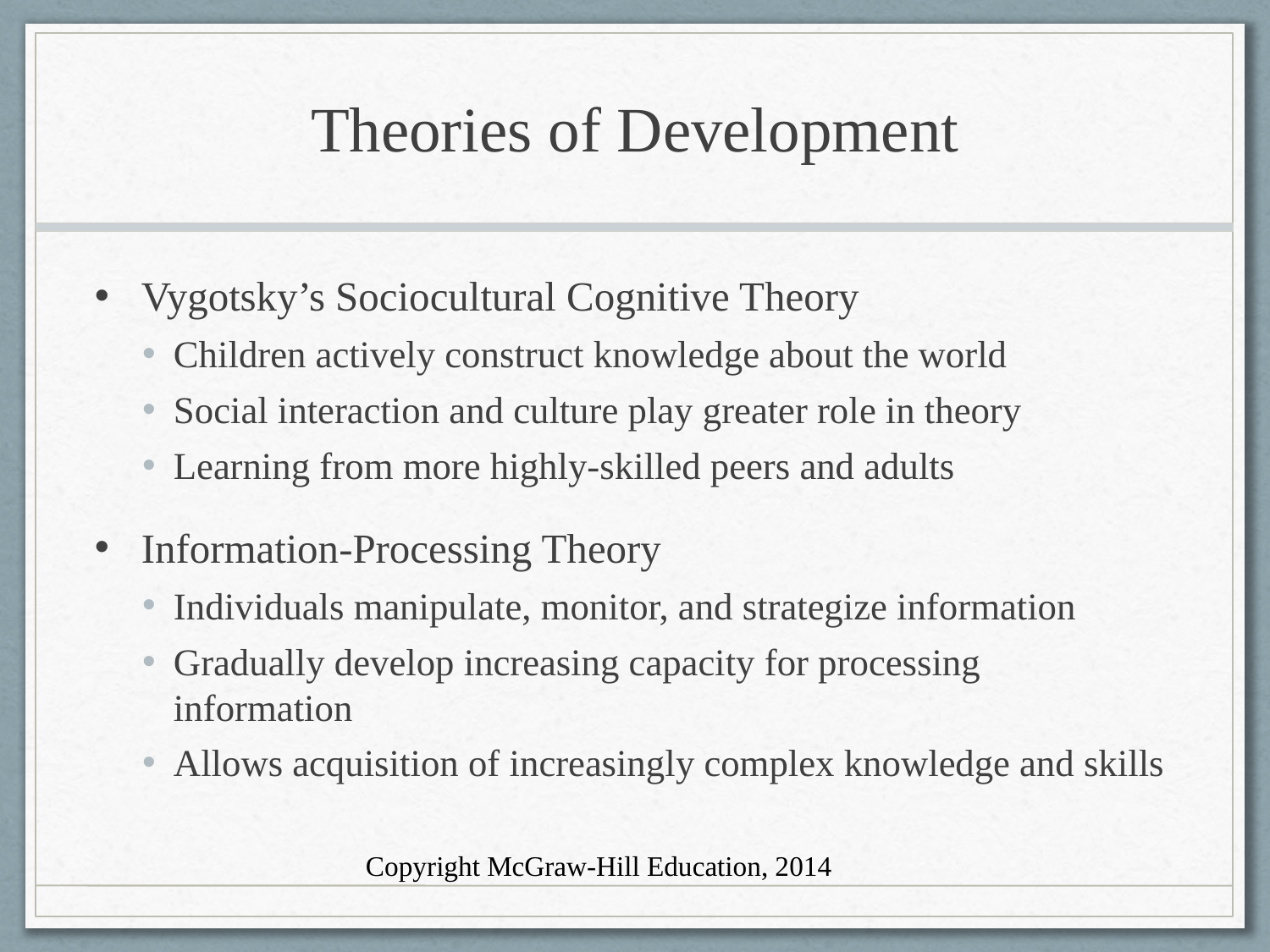

# Theories of Development
Vygotsky’s Sociocultural Cognitive Theory
Children actively construct knowledge about the world
Social interaction and culture play greater role in theory
Learning from more highly-skilled peers and adults
Information-Processing Theory
Individuals manipulate, monitor, and strategize information
Gradually develop increasing capacity for processing information
Allows acquisition of increasingly complex knowledge and skills

Copyright McGraw-Hill Education, 2014